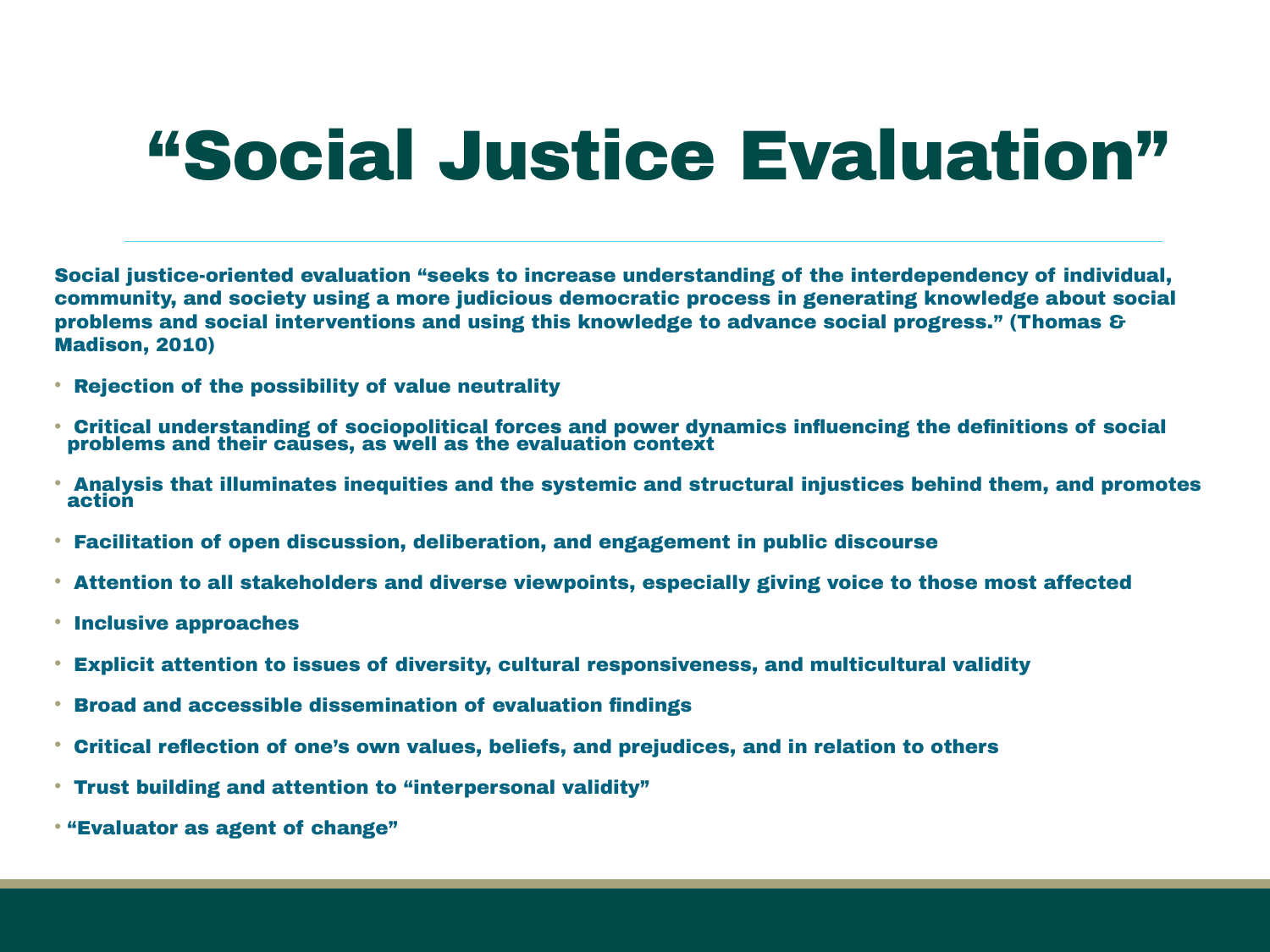

# “Social Justice Evaluation”
Social justice-oriented evaluation “seeks to increase understanding of the interdependency of individual, community, and society using a more judicious democratic process in generating knowledge about social problems and social interventions and using this knowledge to advance social progress.” (Thomas & Madison, 2010)
 Rejection of the possibility of value neutrality
 Critical understanding of sociopolitical forces and power dynamics influencing the definitions of social problems and their causes, as well as the evaluation context
 Analysis that illuminates inequities and the systemic and structural injustices behind them, and promotes action
 Facilitation of open discussion, deliberation, and engagement in public discourse
 Attention to all stakeholders and diverse viewpoints, especially giving voice to those most affected
 Inclusive approaches
 Explicit attention to issues of diversity, cultural responsiveness, and multicultural validity
 Broad and accessible dissemination of evaluation findings
 Critical reflection of one’s own values, beliefs, and prejudices, and in relation to others
 Trust building and attention to “interpersonal validity”
“Evaluator as agent of change”